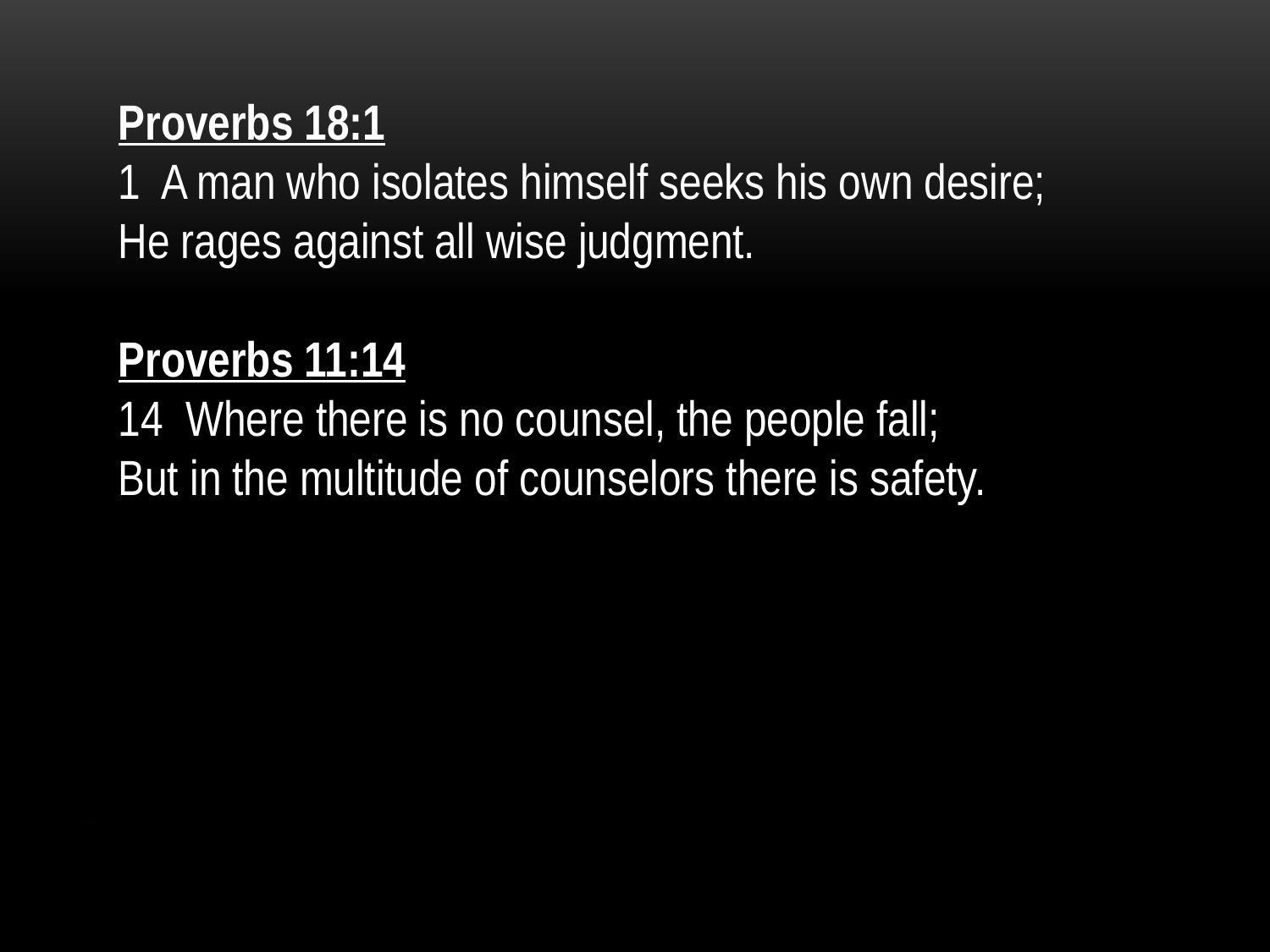

Proverbs 18:1
1  A man who isolates himself seeks his own desire;
He rages against all wise judgment.

Proverbs 11:14
14  Where there is no counsel, the people fall;
But in the multitude of counselors there is safety.